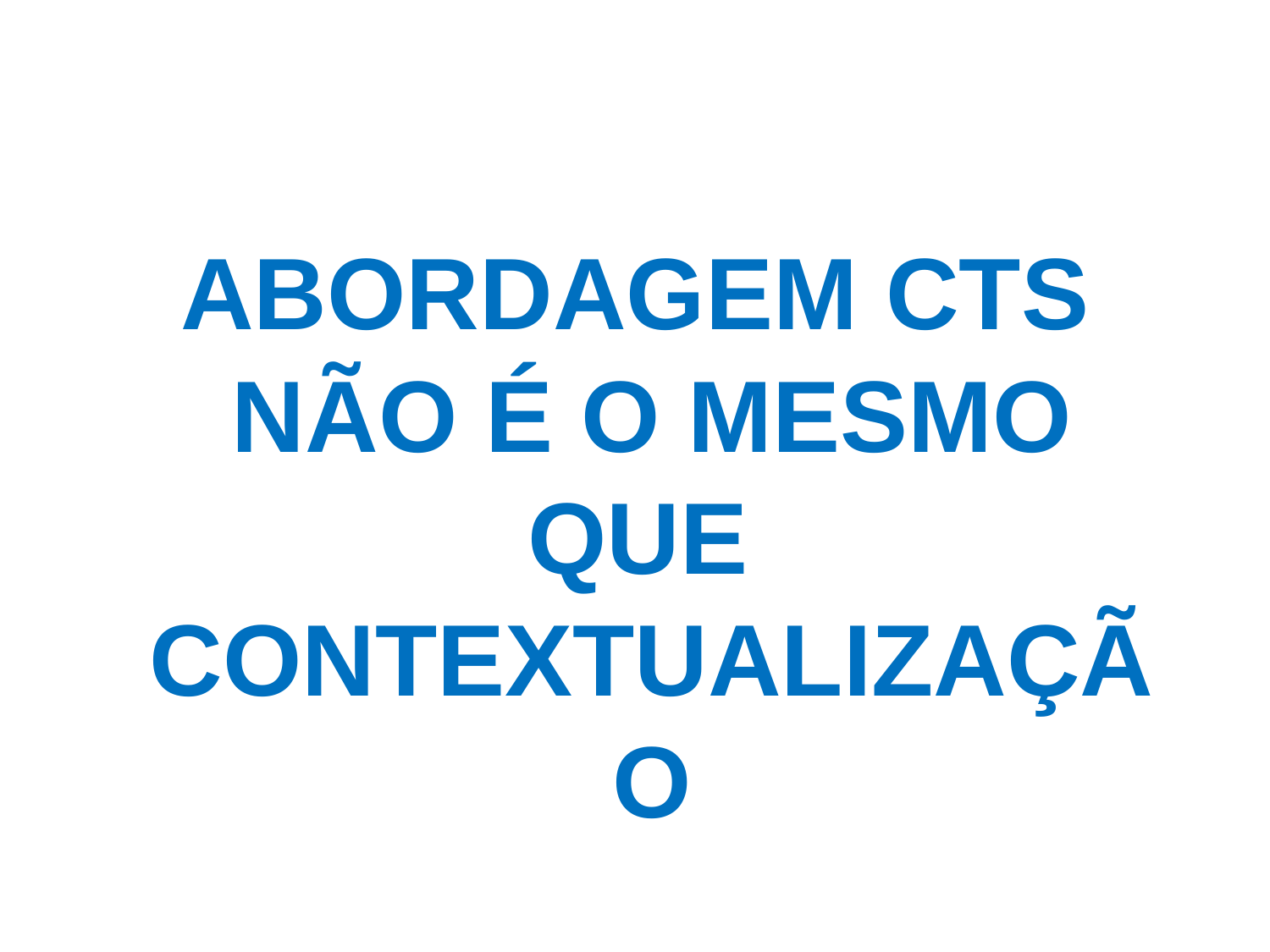

ABORDAGEM CTS NÃO É O MESMO QUE  CONTEXTUALIZAÇÃO